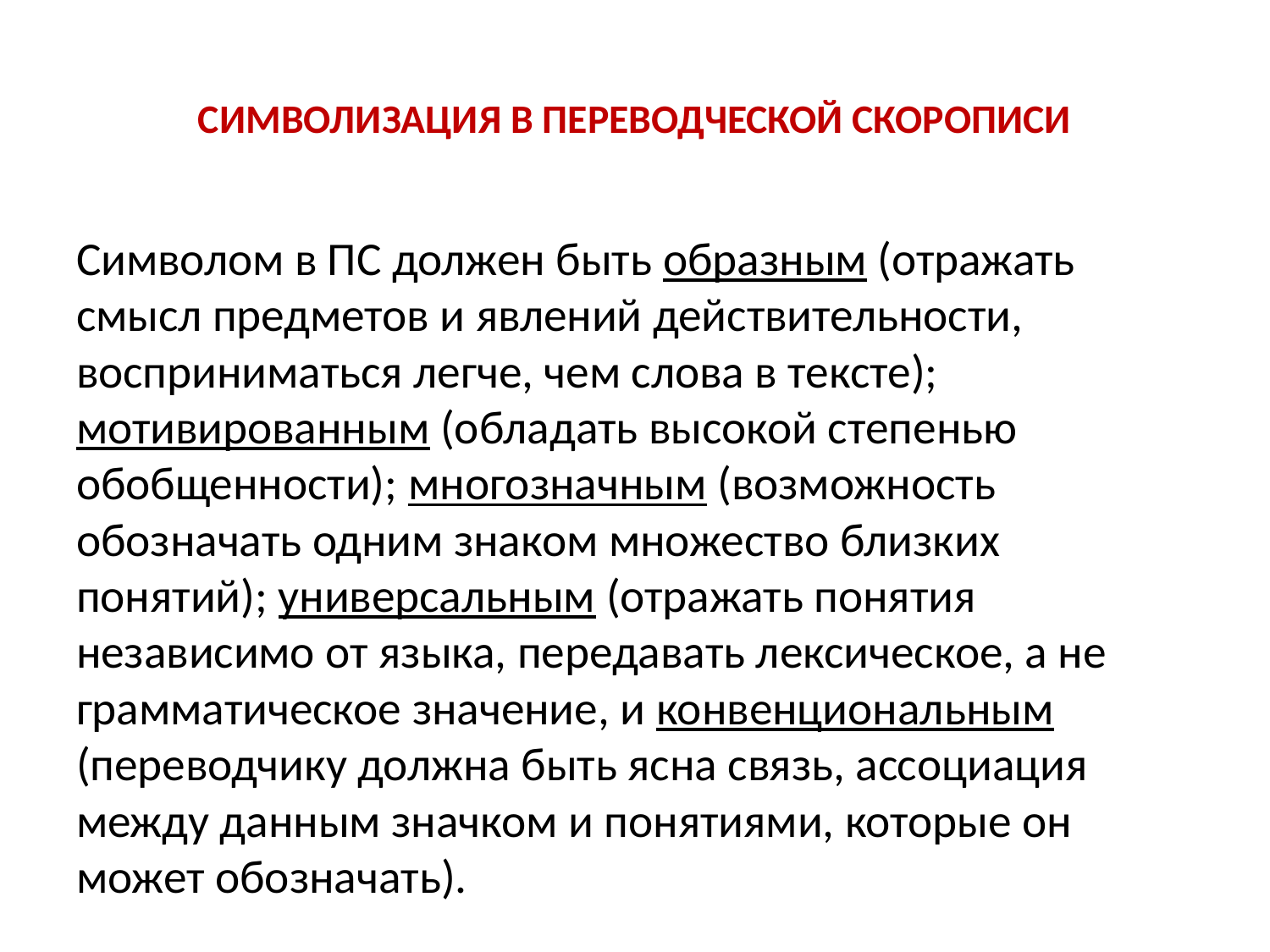

# СИМВОЛИЗАЦИЯ В ПЕРЕВОДЧЕСКОЙ СКОРОПИСИ
Символом в ПС должен быть образным (отражать смысл предметов и явлений действительности, восприниматься легче, чем слова в тексте); мотивированным (обладать высокой степенью обобщенности); многозначным (возможность обозначать одним знаком множество близких понятий); универсальным (отражать понятия независимо от языка, передавать лексическое, а не грамматическое значение, и конвенциональным (переводчику должна быть ясна связь, ассоциация между данным значком и понятиями, которые он может обозначать).